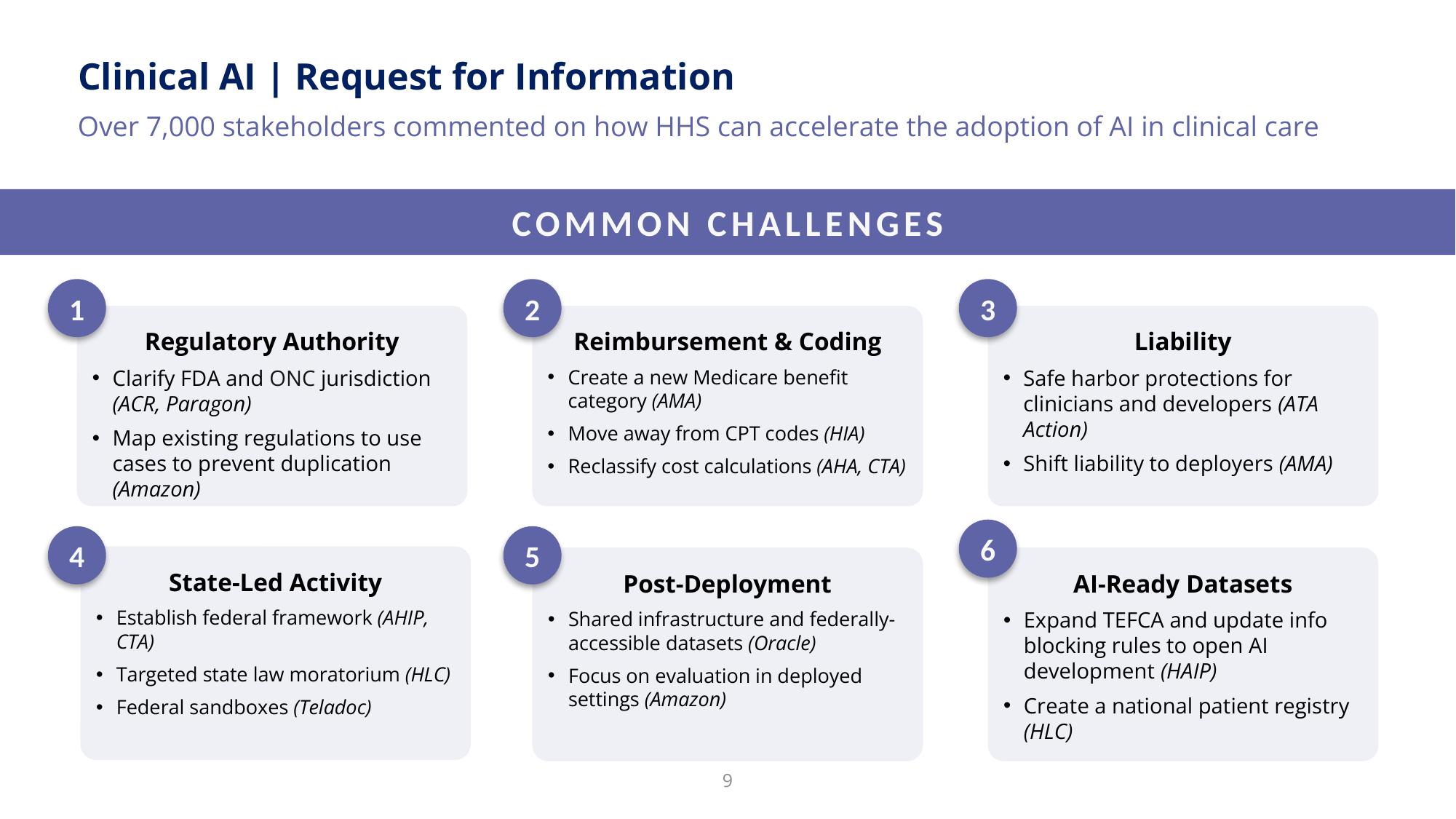

Clinical AI | Request for Information
Over 7,000 stakeholders commented on how HHS can accelerate the adoption of AI in clinical care
COMMON CHALLENGES
1
2
3
Regulatory Authority
Clarify FDA and ONC jurisdiction (ACR, Paragon)
Map existing regulations to use cases to prevent duplication (Amazon)
Reimbursement & Coding
Create a new Medicare benefit category (AMA)
Move away from CPT codes (HIA)
Reclassify cost calculations (AHA, CTA)
Liability
Safe harbor protections for clinicians and developers (ATA Action)
Shift liability to deployers (AMA)
6
4
5
State-Led Activity
Establish federal framework (AHIP, CTA)
Targeted state law moratorium (HLC)
Federal sandboxes (Teladoc)
Post-Deployment
Shared infrastructure and federally-accessible datasets (Oracle)
Focus on evaluation in deployed settings (Amazon)
AI-Ready Datasets
Expand TEFCA and update info blocking rules to open AI development (HAIP)
Create a national patient registry (HLC)
9